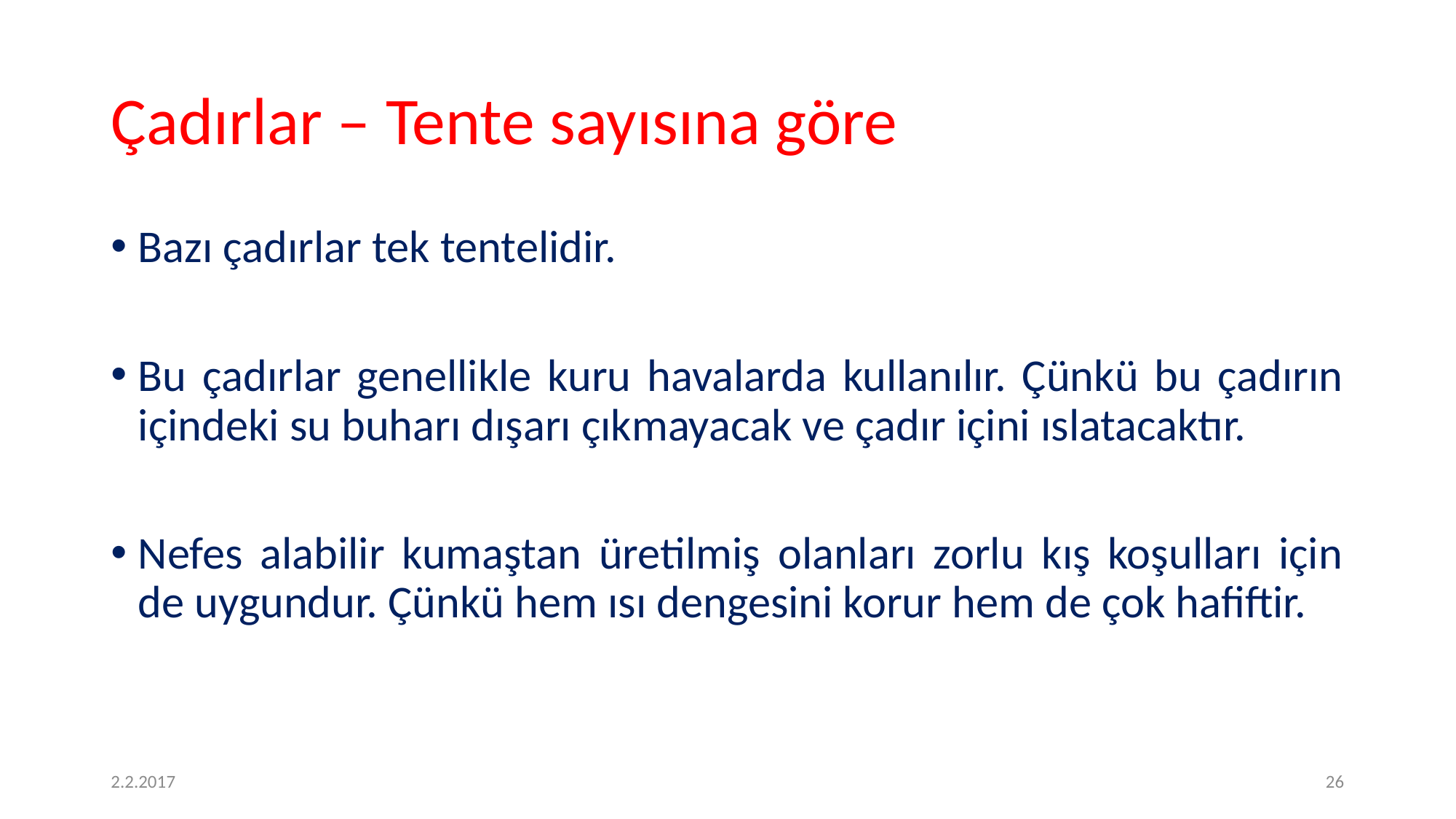

# Çadırlar – Tente sayısına göre
Bazı çadırlar tek tentelidir.

Bu çadırlar genellikle kuru havalarda kullanılır. Çünkü bu çadırın içindeki su buharı dışarı çıkmayacak ve çadır içini ıslatacaktır.

Nefes alabilir kumaştan üretilmiş olanları zorlu kış koşulları için de uygundur. Çünkü hem ısı dengesini korur hem de çok hafiftir.
2.2.2017
26